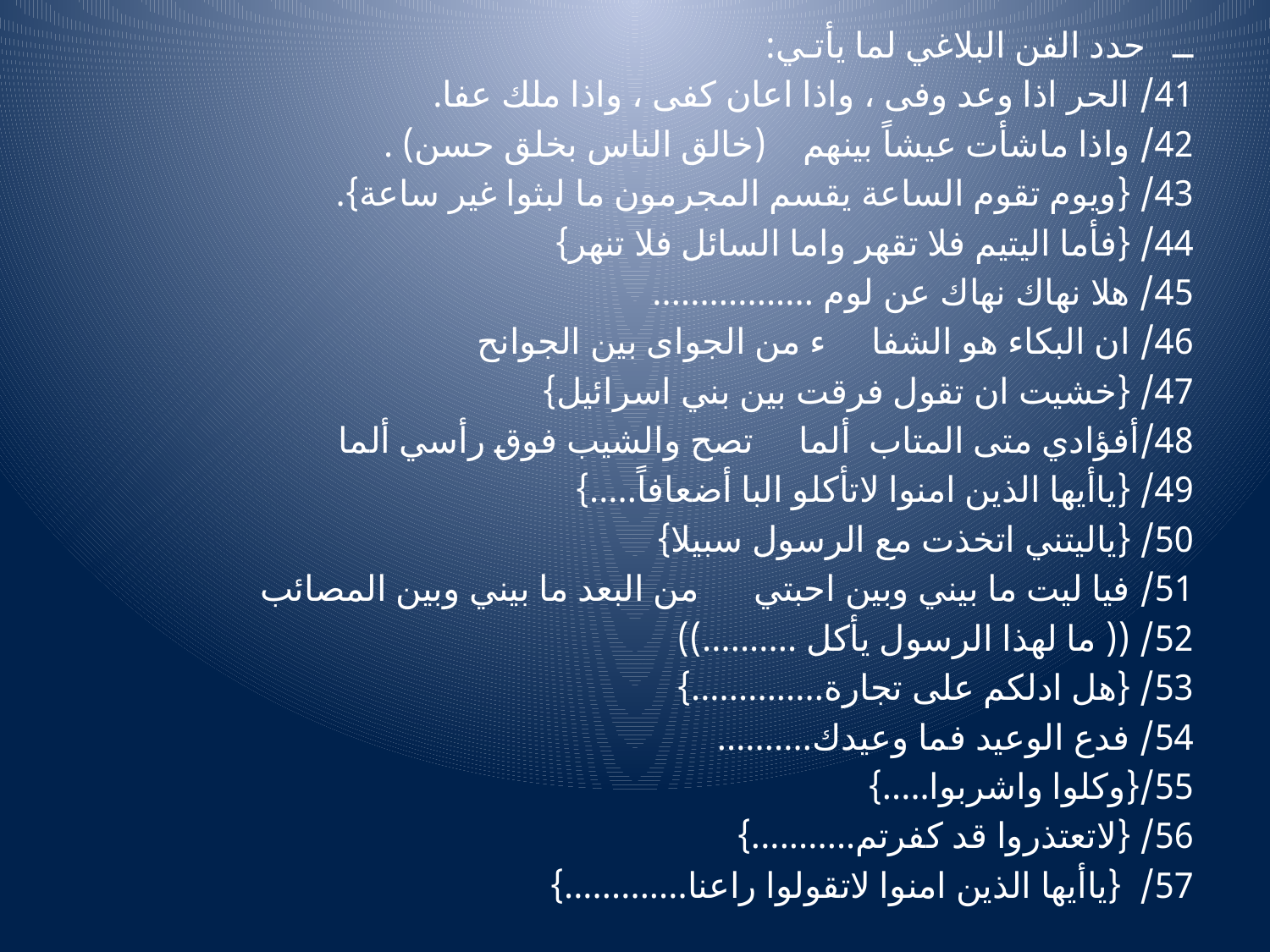

#
ــ   حدد الفن البلاغي لما يأتـي:
41/ الحر اذا وعد وفى ، واذا اعان كفى ، واذا ملك عفا.
42/ واذا ماشأت عيشاً بينهم    (خالق الناس بخلق حسن) .
43/ {ويوم تقوم الساعة يقسم المجرمون ما لبثوا غير ساعة}.
44/ {فأما اليتيم فلا تقهر واما السائل فلا تنهر}
45/ هلا نهاك نهاك عن لوم .................
46/ ان البكاء هو الشفا     ء من الجواى بين الجوانح
47/ {خشيت ان تقول فرقت بين بني اسرائيل}
48/أفؤادي متى المتاب  ألما     تصح والشيب فوق رأسي ألما
49/ {ياأيها الذين امنوا لاتأكلو البا أضعافاً.....}
50/ {ياليتني اتخذت مع الرسول سبيلا}
51/ فيا ليت ما بيني وبين احبتي      من البعد ما بيني وبين المصائب
52/ (( ما لهذا الرسول يأكل ..........))
53/ {هل ادلكم على تجارة..............}
54/ فدع الوعيد فما وعيدك..........
55/{وكلوا واشربوا.....}
56/ {لاتعتذروا قد كفرتم...........}
57/  {ياأيها الذين امنوا لاتقولوا راعنا.............}